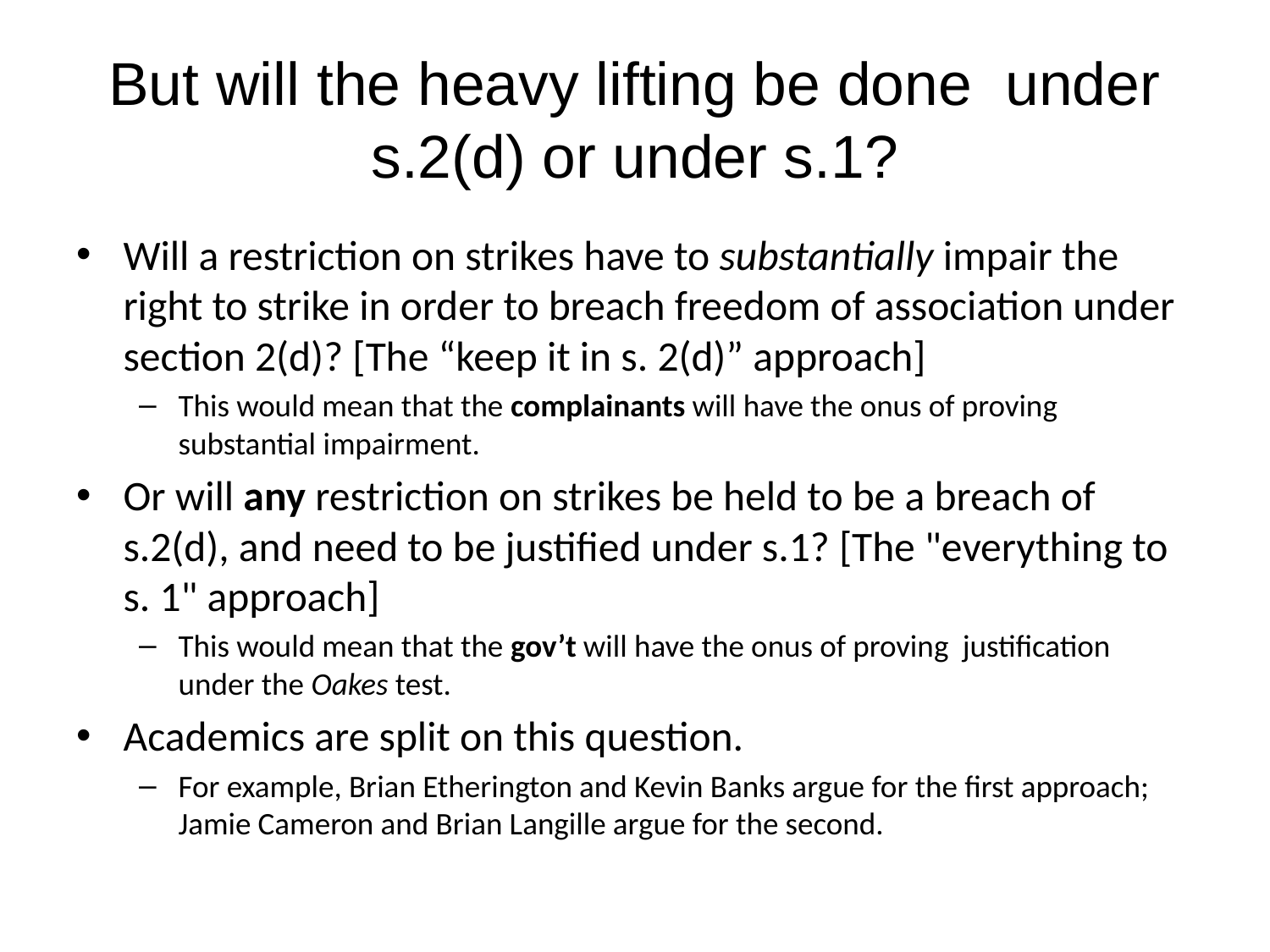

# But will the heavy lifting be done  under s.2(d) or under s.1?
Will a restriction on strikes have to substantially impair the right to strike in order to breach freedom of association under section 2(d)? [The “keep it in s. 2(d)” approach]
This would mean that the complainants will have the onus of proving substantial impairment.
Or will any restriction on strikes be held to be a breach of s.2(d), and need to be justified under s.1? [The "everything to s. 1" approach]
This would mean that the gov’t will have the onus of proving  justification under the Oakes test.
Academics are split on this question.
For example, Brian Etherington and Kevin Banks argue for the first approach; Jamie Cameron and Brian Langille argue for the second.